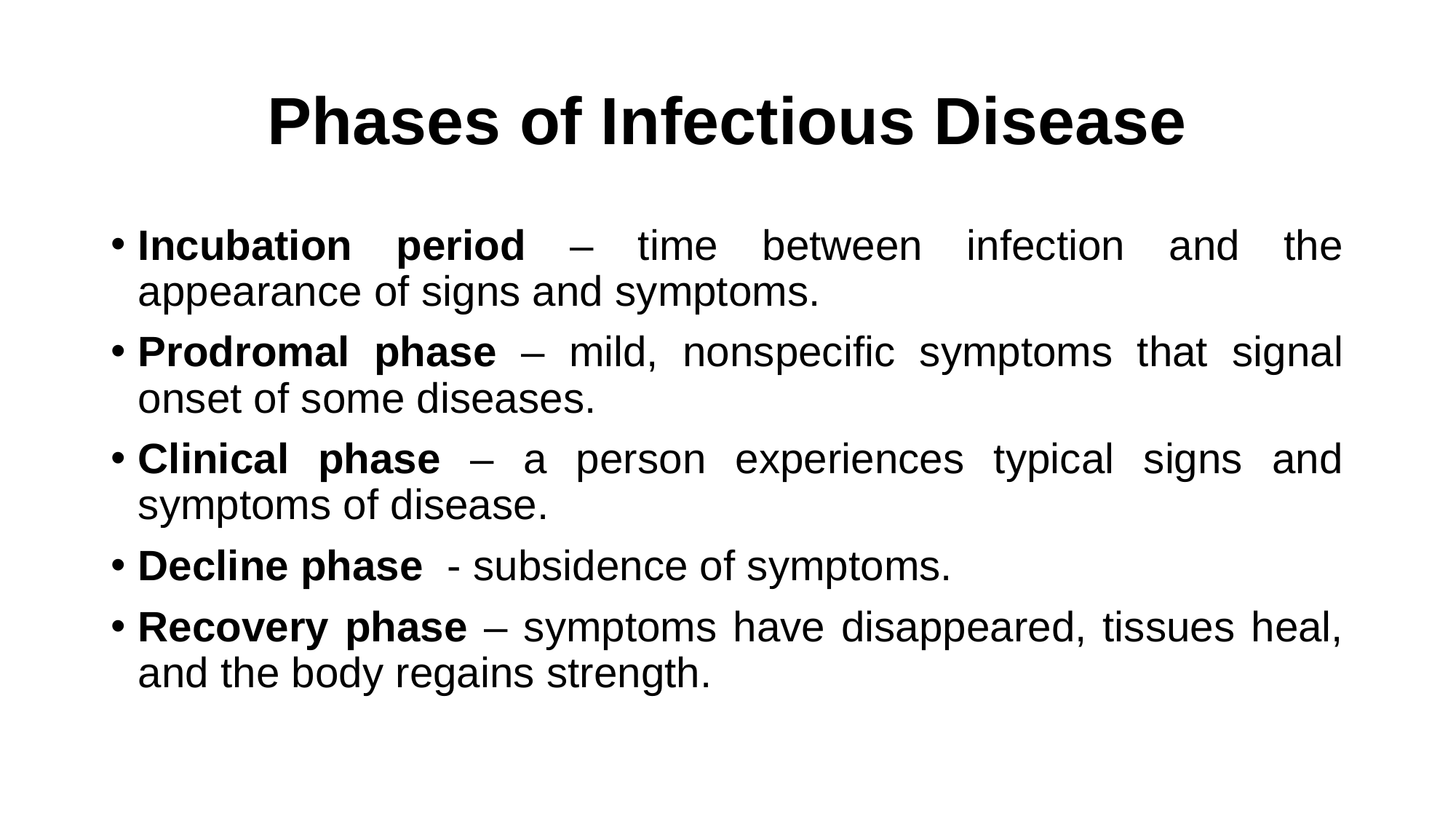

# Phases of Infectious Disease
Incubation period – time between infection and the appearance of signs and symptoms.
Prodromal phase – mild, nonspecific symptoms that signal onset of some diseases.
Clinical phase – a person experiences typical signs and symptoms of disease.
Decline phase  - subsidence of symptoms.
Recovery phase – symptoms have disappeared, tissues heal, and the body regains strength.